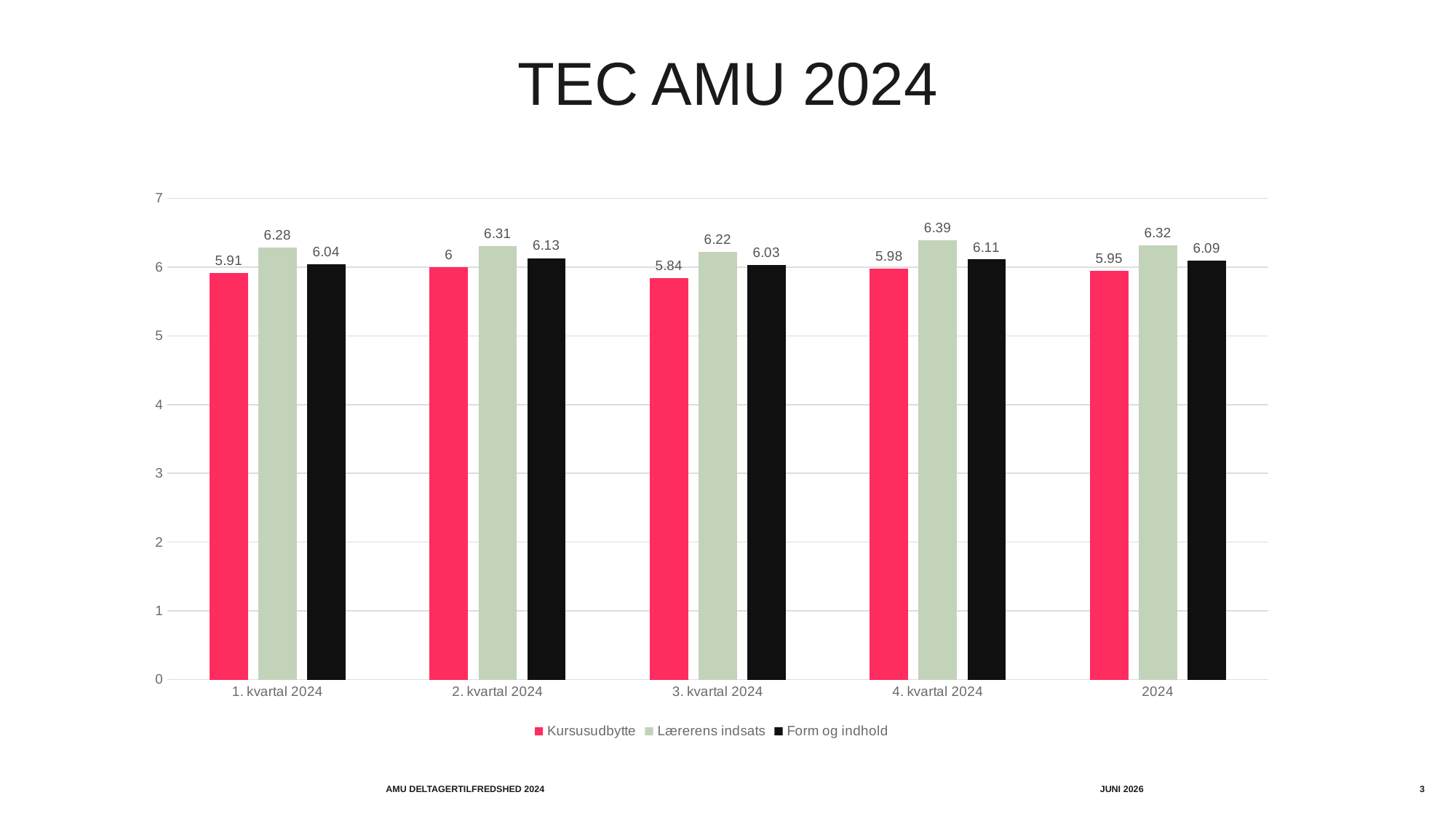

Tec amu 2024

### Chart

| Category | Kursusudbytte | Lærerens indsats | Form og indhold |
|---|---|---|---|
| 1. kvartal 2024 | 5.91 | 6.28 | 6.04 |
| 2. kvartal 2024 | 6.0 | 6.31 | 6.13 |
| 3. kvartal 2024 | 5.84 | 6.22 | 6.03 |
| 4. kvartal 2024 | 5.98 | 6.39 | 6.11 |
| 2024 | 5.95 | 6.32 | 6.09 |
AMU DELTAGERTILFREDSHED 2024
juni 2026
3